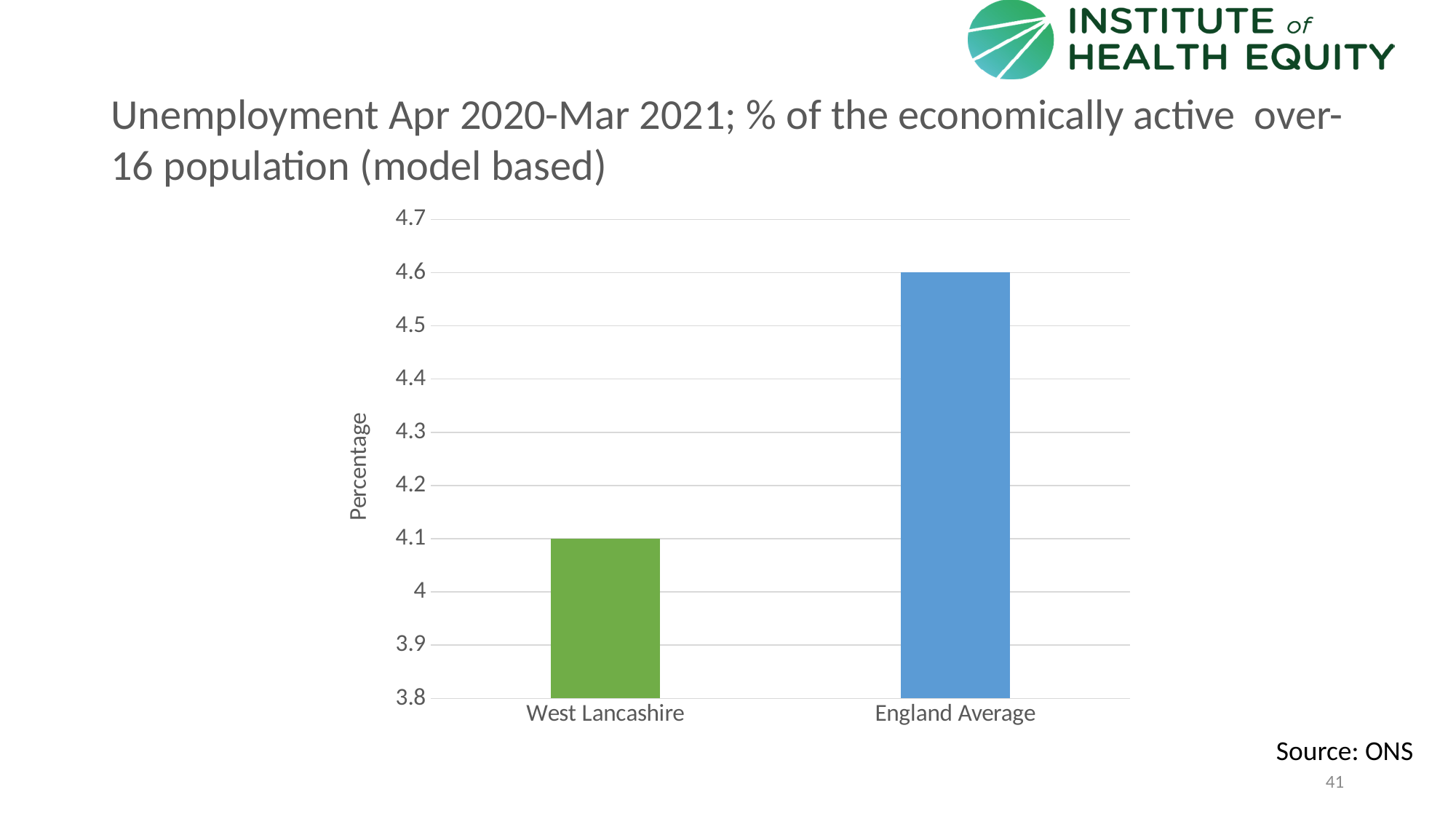

# Unemployment Apr 2020-Mar 2021; % of the economically active  over-16 population (model based)

### Chart

| Category |  |
|---|---|
| West Lancashire | 4.1 |
| England Average | 4.6 |
Source: ONS
41